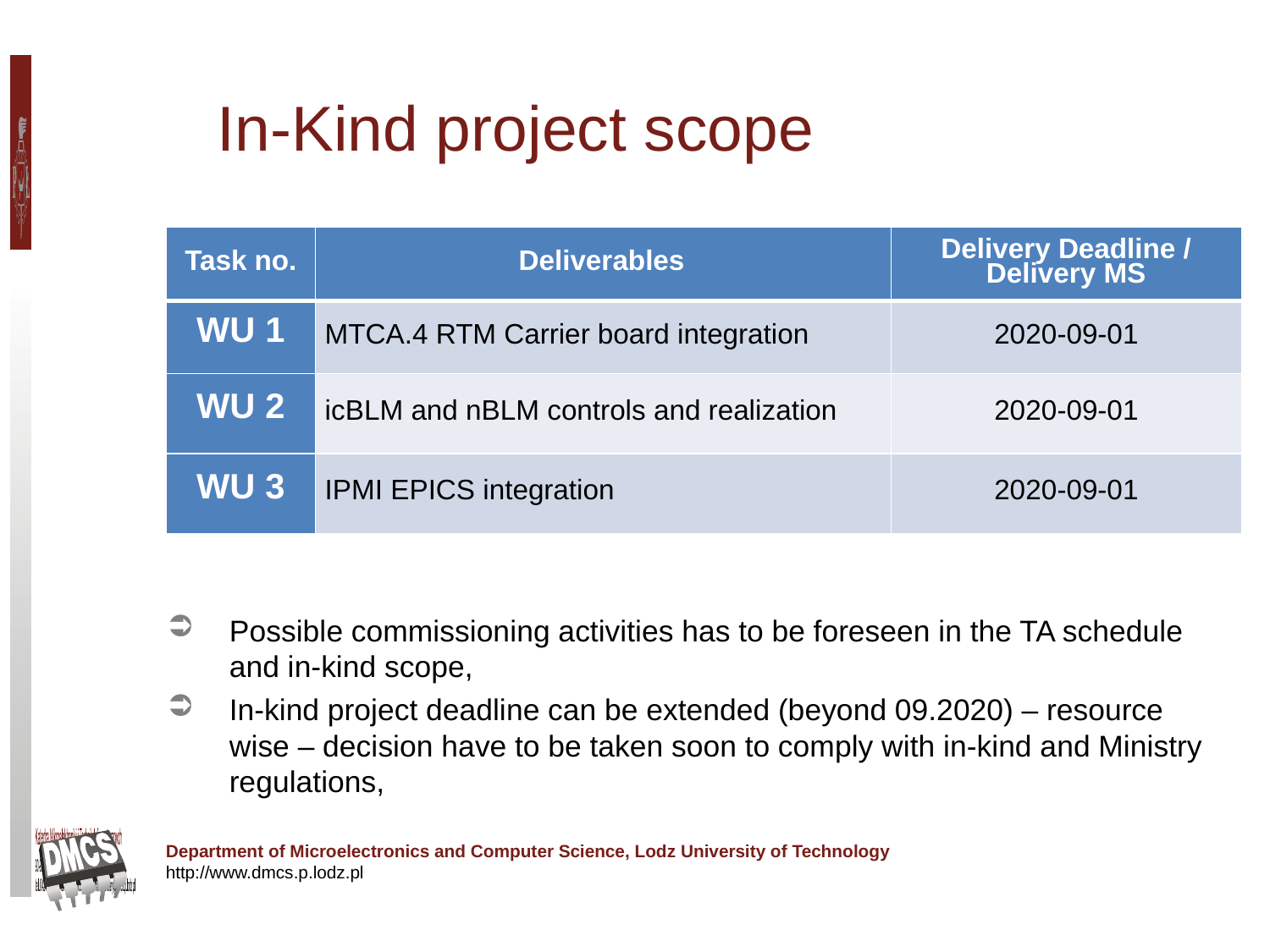

In-Kind project scope
| Task no. | Deliverables | Delivery Deadline / Delivery MS |
| --- | --- | --- |
| WU 1 | MTCA.4 RTM Carrier board integration | 2020-09-01 |
| WU 2 | icBLM and nBLM controls and realization | 2020-09-01 |
| WU 3 | IPMI EPICS integration | 2020-09-01 |
Possible commissioning activities has to be foreseen in the TA schedule and in-kind scope,
In-kind project deadline can be extended (beyond 09.2020) – resource wise – decision have to be taken soon to comply with in-kind and Ministry regulations,